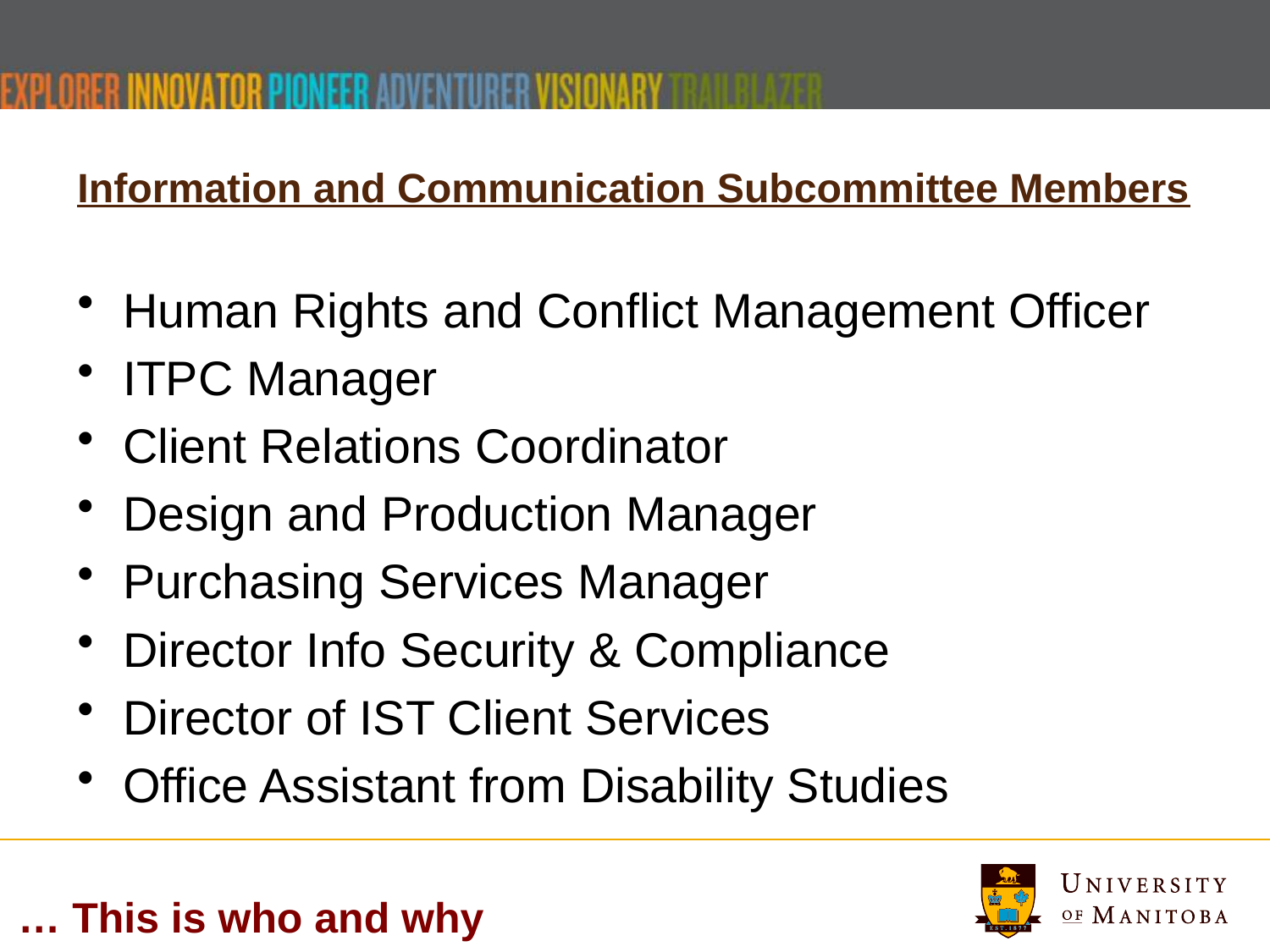

# Information and Communication Subcommittee Members
Human Rights and Conflict Management Officer
ITPC Manager
Client Relations Coordinator
Design and Production Manager
Purchasing Services Manager
Director Info Security & Compliance
Director of IST Client Services
Office Assistant from Disability Studies

… This is who and why